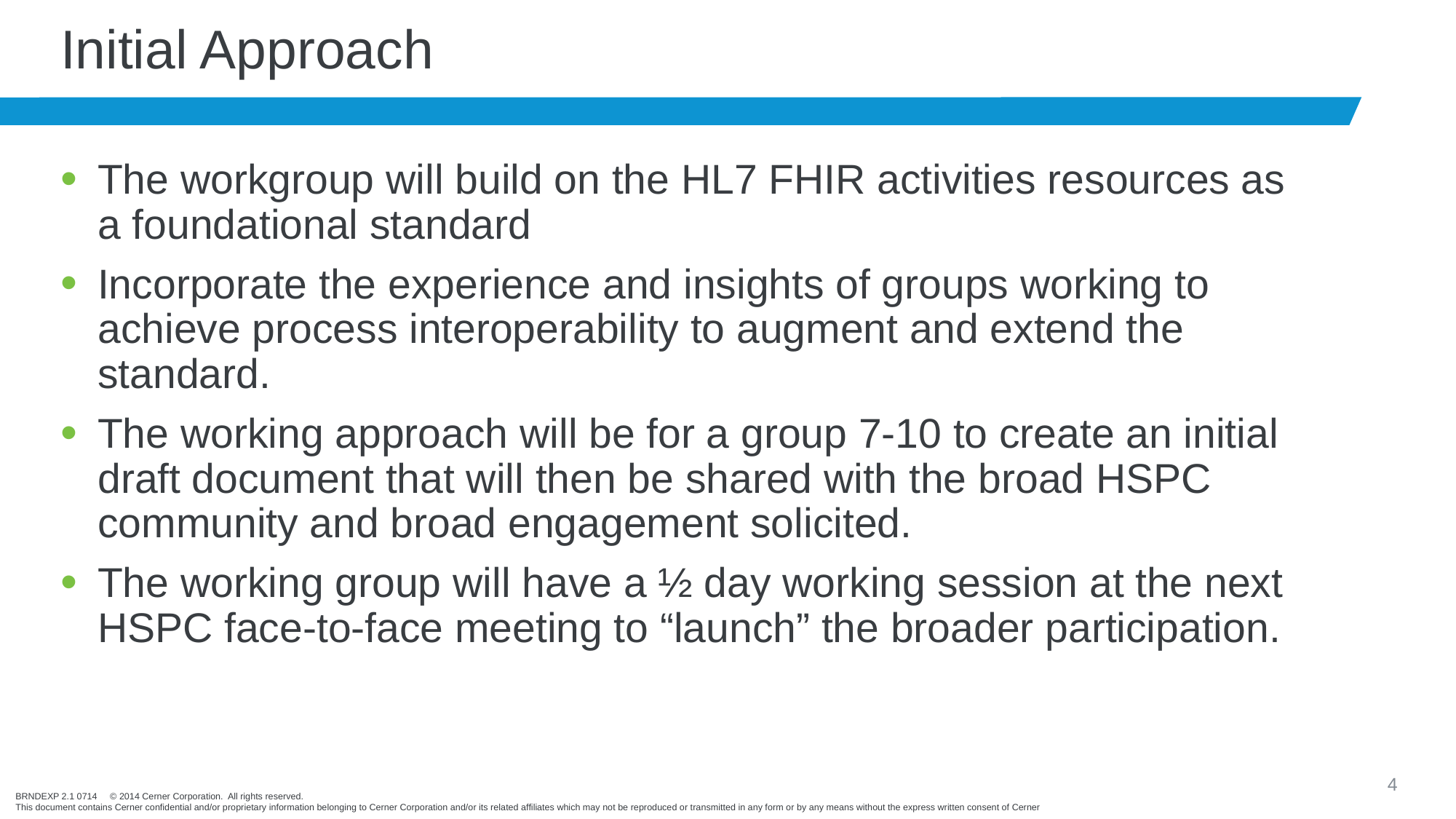

# Initial Approach
The workgroup will build on the HL7 FHIR activities resources as a foundational standard
Incorporate the experience and insights of groups working to achieve process interoperability to augment and extend the standard.
The working approach will be for a group 7-10 to create an initial draft document that will then be shared with the broad HSPC community and broad engagement solicited.
The working group will have a ½ day working session at the next HSPC face-to-face meeting to “launch” the broader participation.